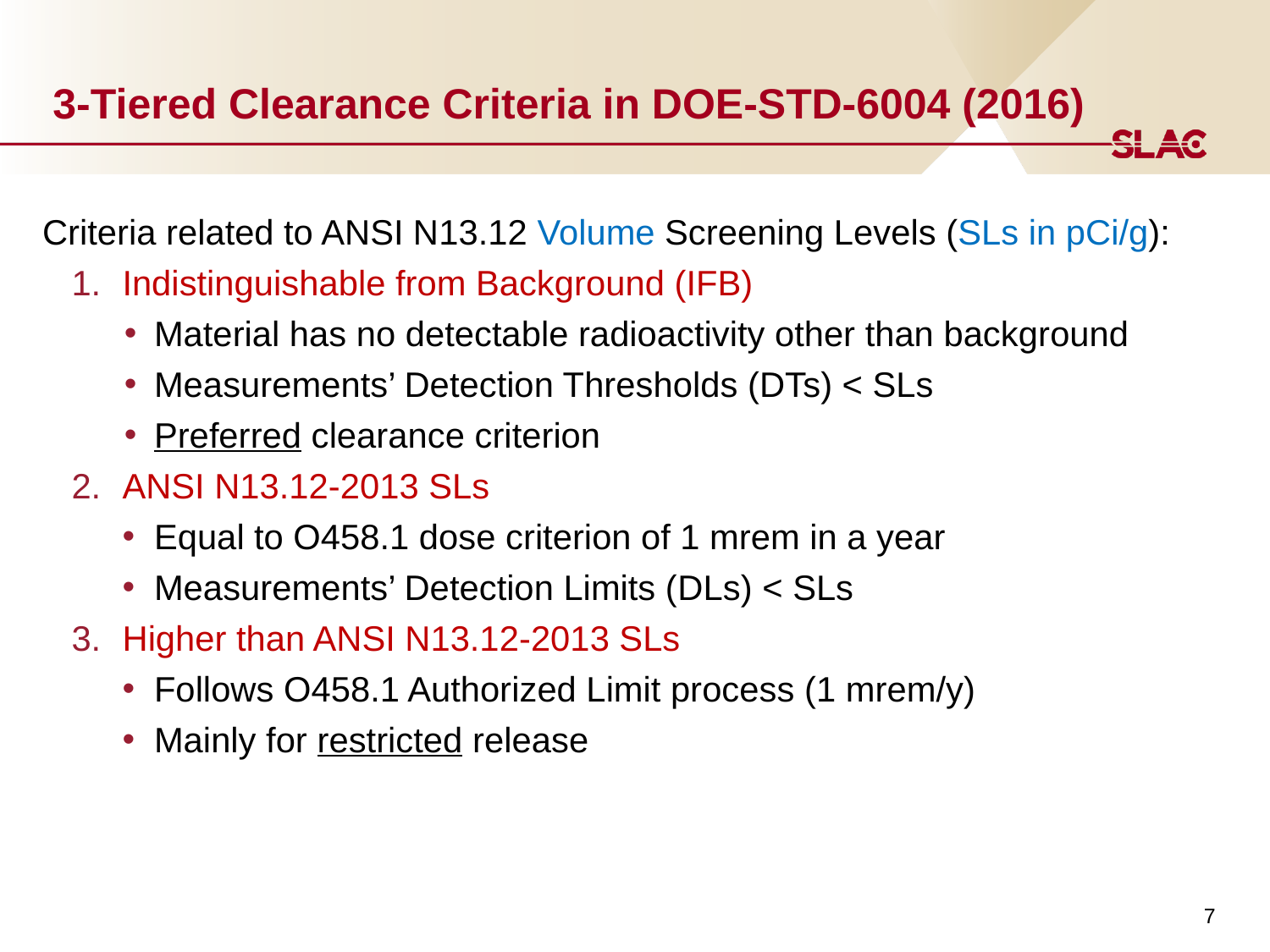

# 3-Tiered Clearance Criteria in DOE-STD-6004 (2016)
Criteria related to ANSI N13.12 Volume Screening Levels (SLs in pCi/g):
Indistinguishable from Background (IFB)
Material has no detectable radioactivity other than background
Measurements’ Detection Thresholds (DTs) < SLs
Preferred clearance criterion
ANSI N13.12-2013 SLs
Equal to O458.1 dose criterion of 1 mrem in a year
Measurements’ Detection Limits (DLs) < SLs
Higher than ANSI N13.12-2013 SLs
Follows O458.1 Authorized Limit process (1 mrem/y)
Mainly for restricted release

7